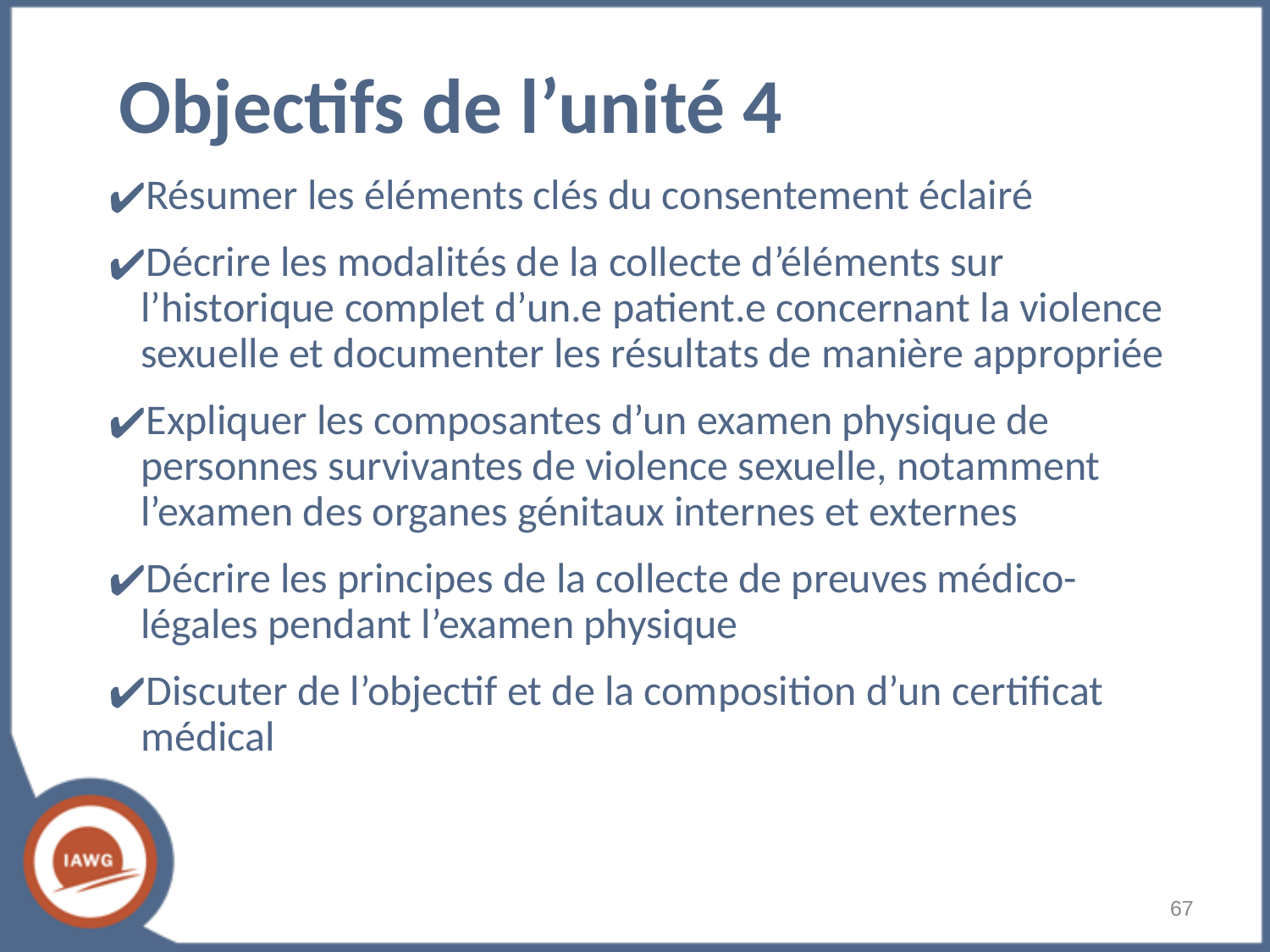

# Objectifs de l’unité 4
Résumer les éléments clés du consentement éclairé
Décrire les modalités de la collecte d’éléments sur l’historique complet d’un.e patient.e concernant la violence sexuelle et documenter les résultats de manière appropriée
Expliquer les composantes d’un examen physique de personnes survivantes de violence sexuelle, notamment l’examen des organes génitaux internes et externes
Décrire les principes de la collecte de preuves médico-légales pendant l’examen physique
Discuter de l’objectif et de la composition d’un certificat médical

67